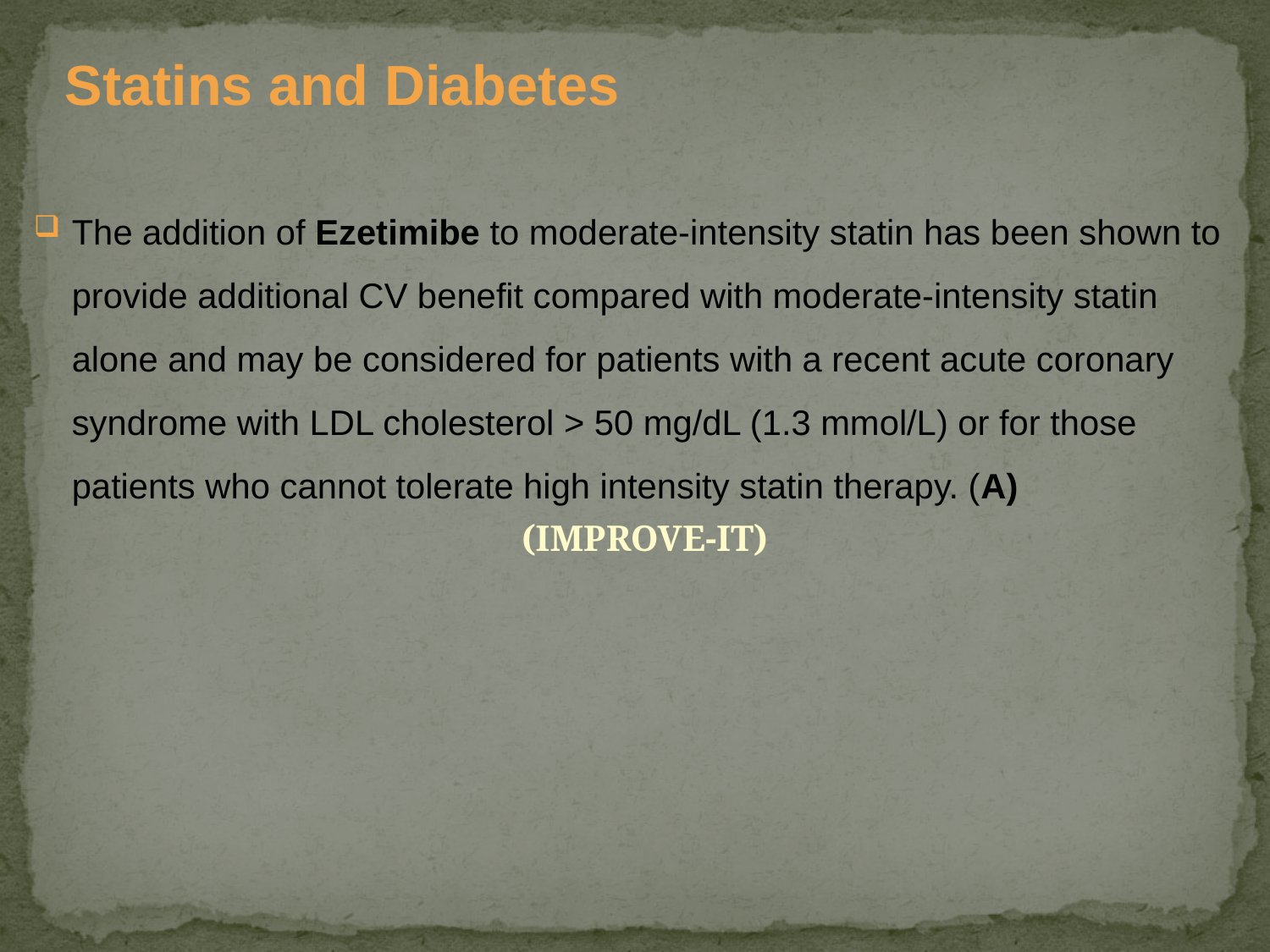

Statins and Diabetes

The addition of Ezetimibe to moderate-intensity statin has been shown to provide additional CV benefit compared with moderate-intensity statin alone and may be considered for patients with a recent acute coronary syndrome with LDL cholesterol > 50 mg/dL (1.3 mmol/L) or for those patients who cannot tolerate high intensity statin therapy. (A)
  (IMPROVE-IT)